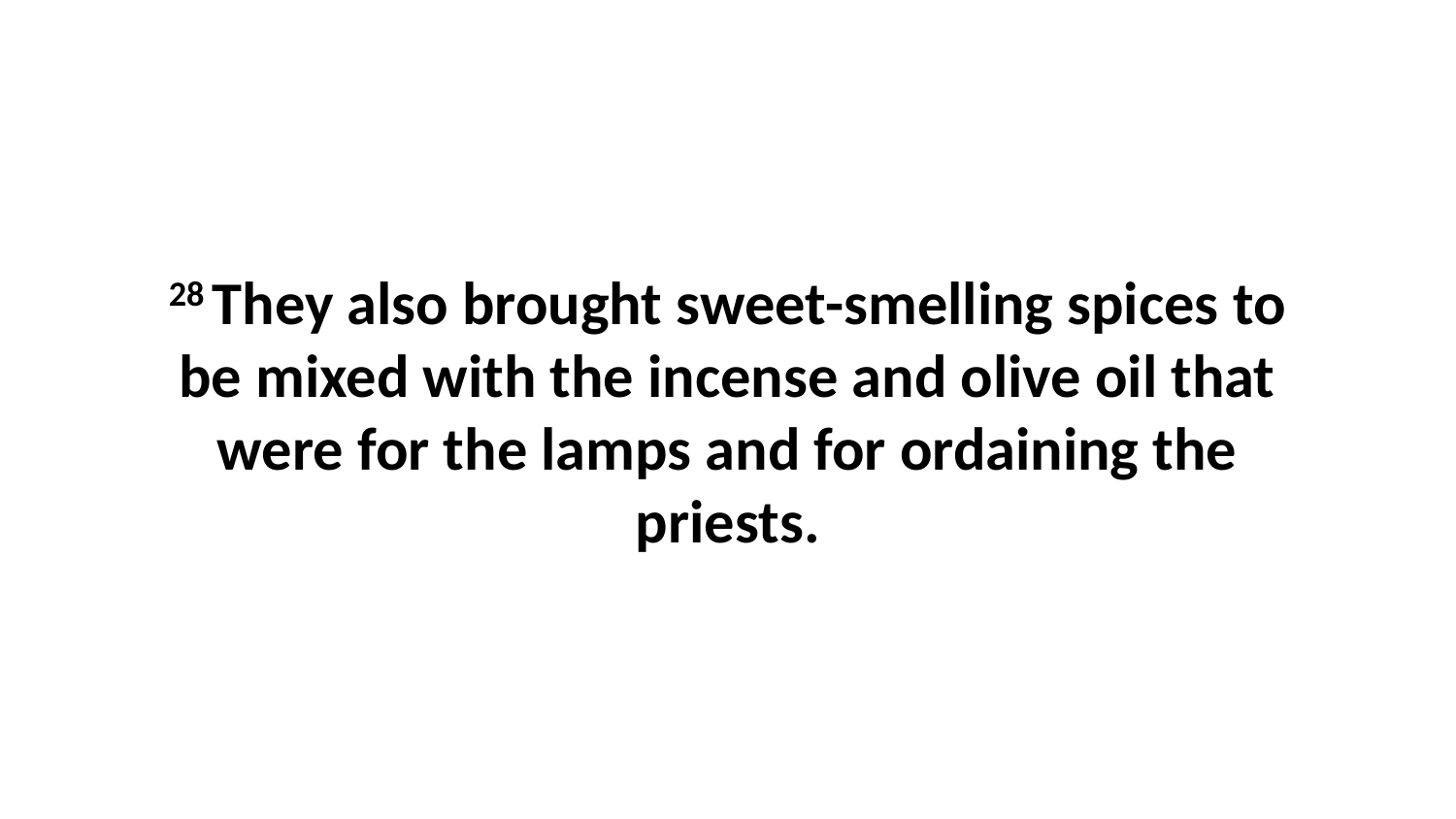

28 They also brought sweet-smelling spices to be mixed with the incense and olive oil that were for the lamps and for ordaining the priests.